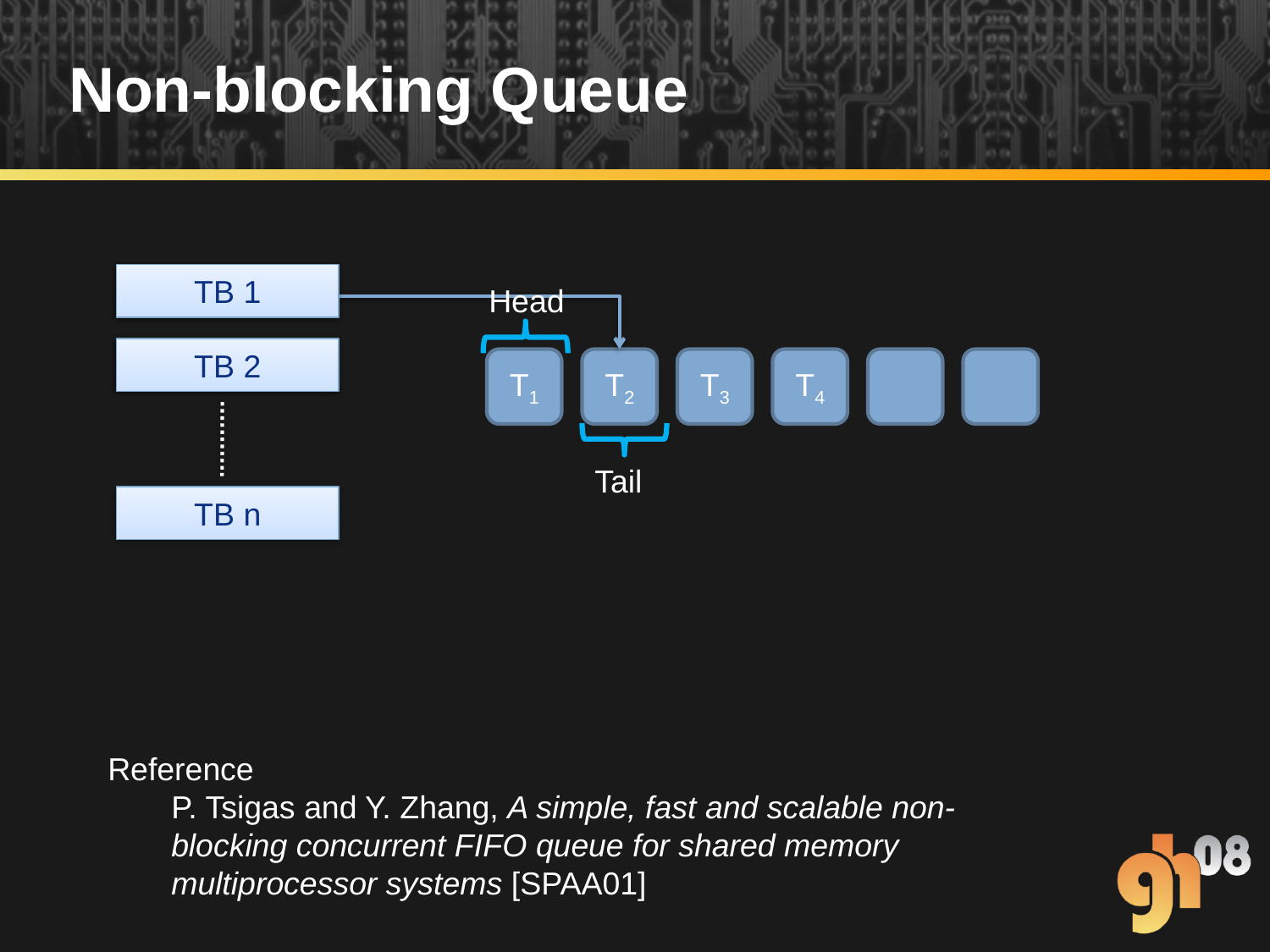

# Non-blocking Queue
TB 1
TB 1
Head

TB 2
TB 2
T1
T2
T3
T4

Tail
TB n
Reference
P. Tsigas and Y. Zhang, A simple, fast and scalable non-blocking concurrent FIFO queue for shared memory multiprocessor systems [SPAA01]